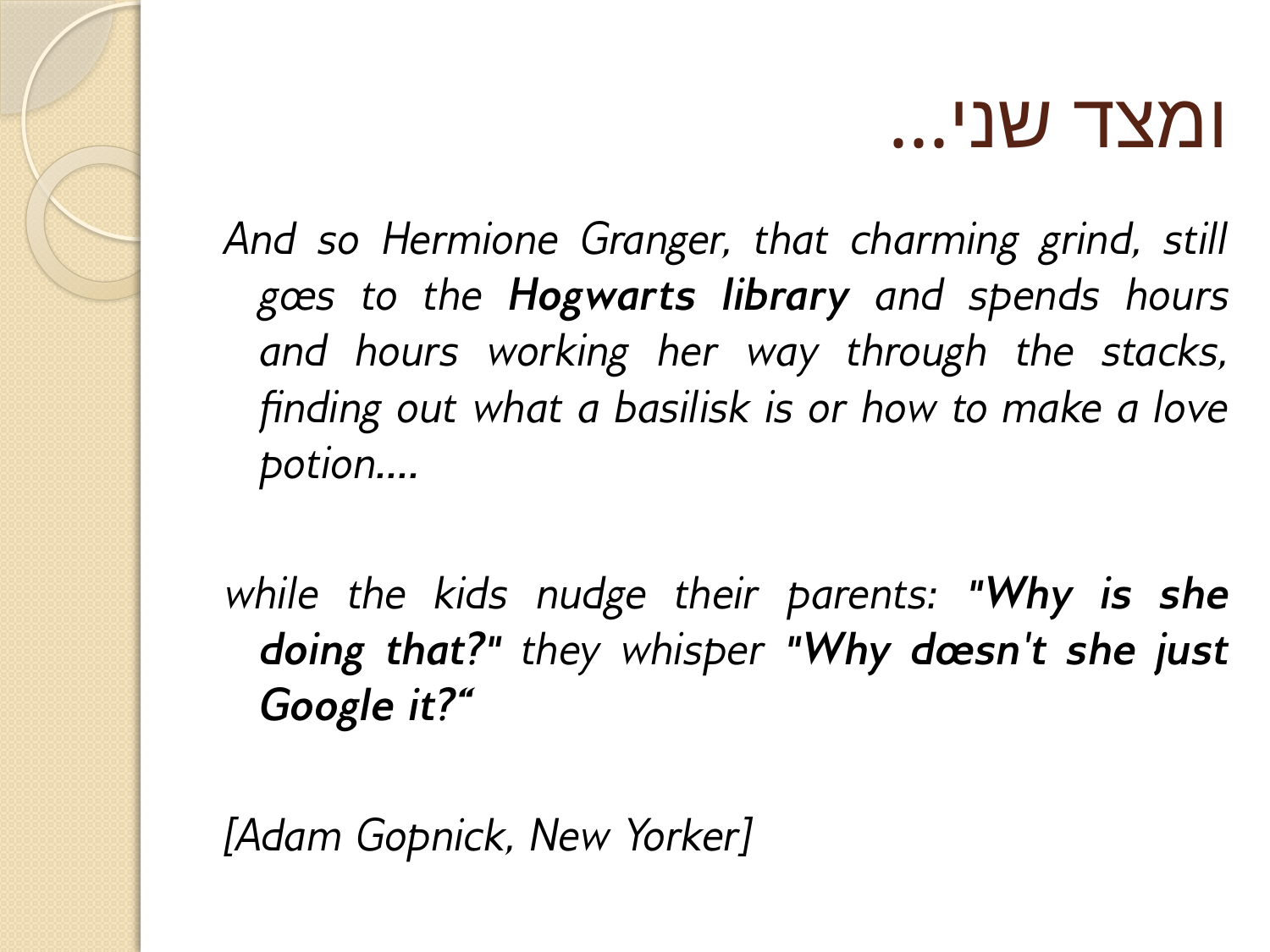

# ומצד שני...
And so Hermione Granger, that charming grind, still goes to the Hogwarts library and spends hours and hours working her way through the stacks, finding out what a basilisk is or how to make a love potion....

while the kids nudge their parents: "Why is she doing that?" they whisper "Why doesn't she just Google it?“

[Adam Gopnick, New Yorker]